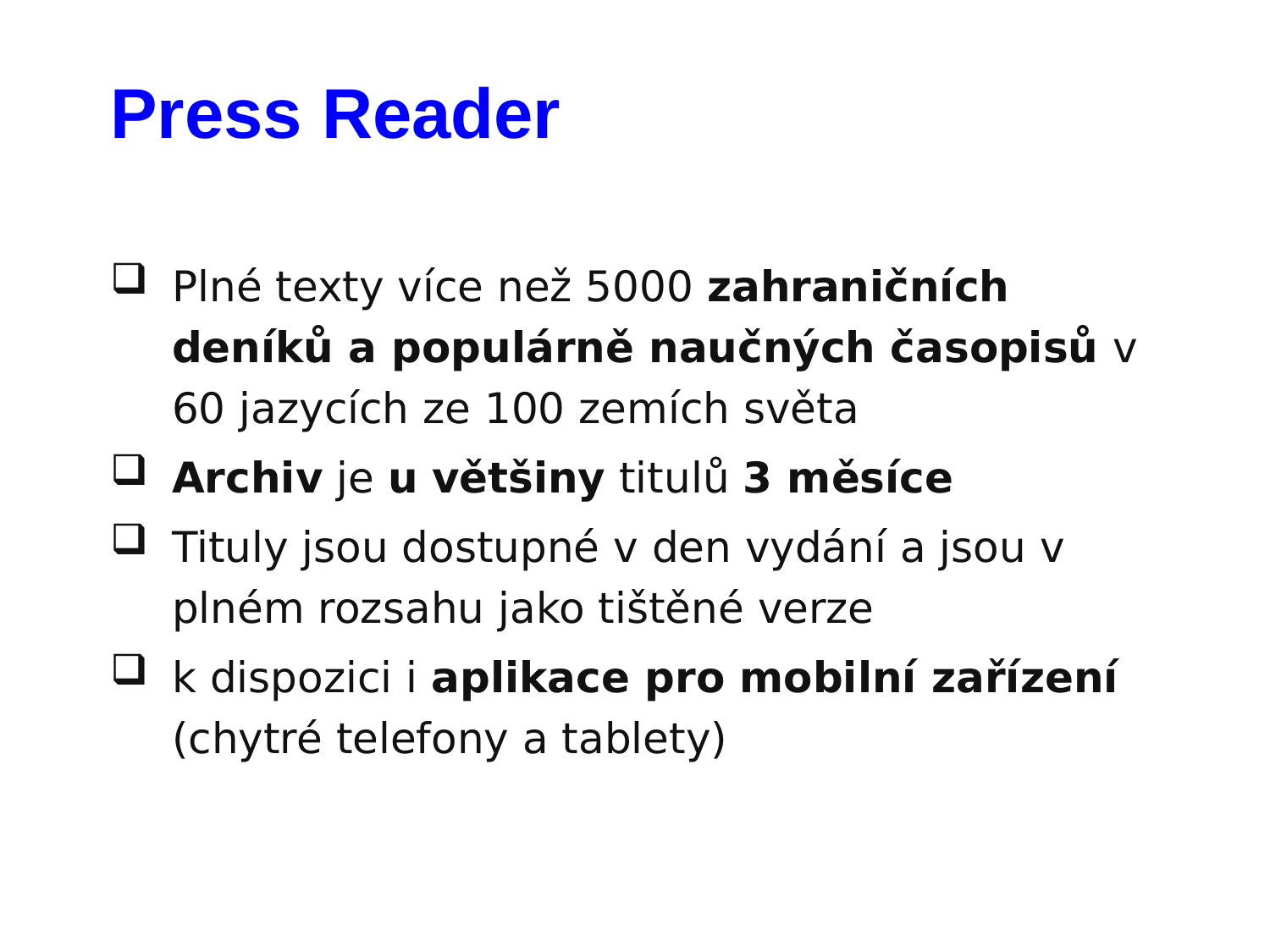

# Press Reader
Plné texty více než 5000 zahraničních deníků a populárně naučných časopisů v 60 jazycích ze 100 zemích světa
Archiv je u většiny titulů 3 měsíce
Tituly jsou dostupné v den vydání a jsou v plném rozsahu jako tištěné verze
k dispozici i aplikace pro mobilní zařízení (chytré telefony a tablety)